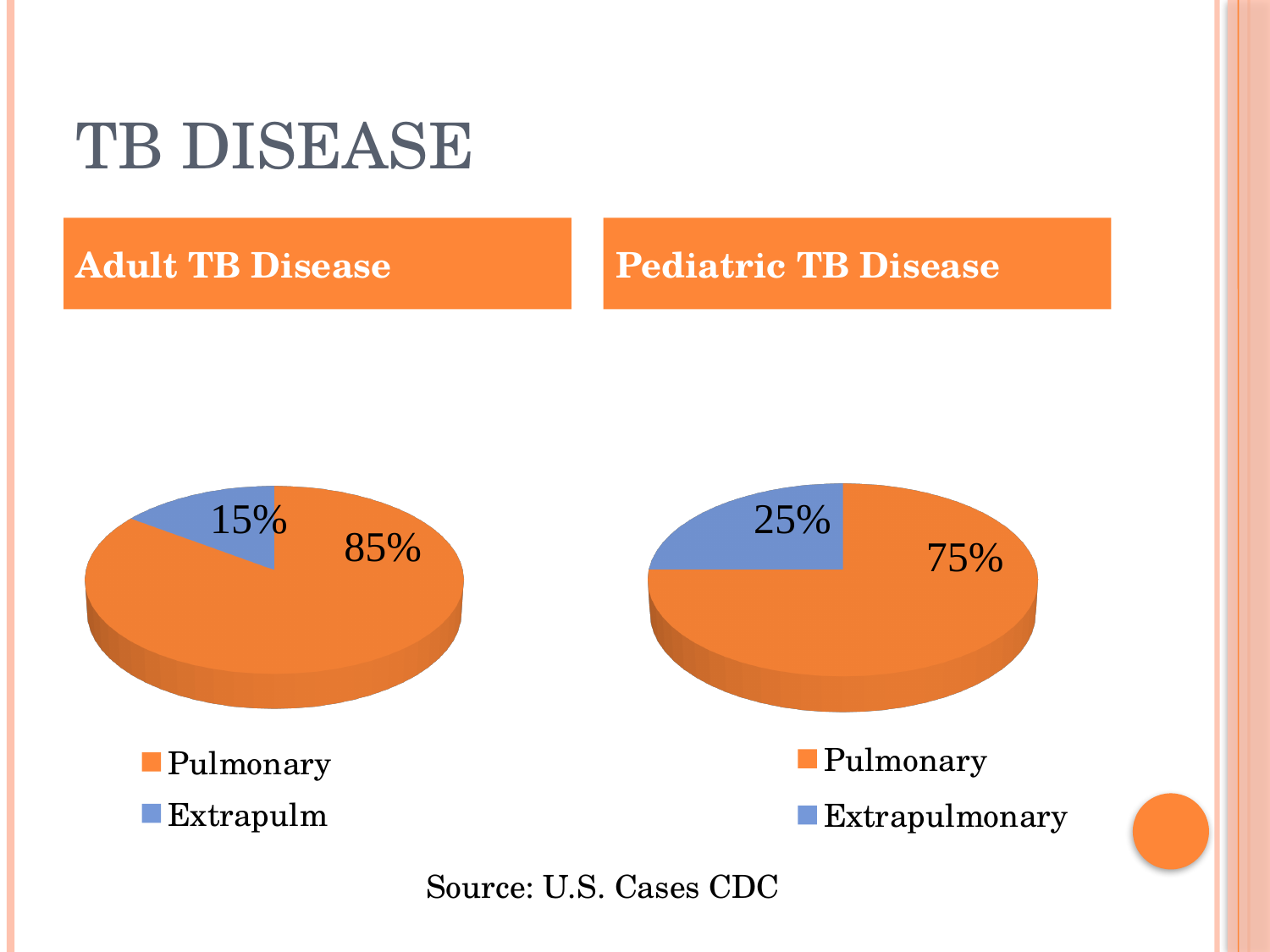

# TB Disease
Adult TB Disease
Pediatric TB Disease

[unsupported chart]

[unsupported chart]

Source: U.S. Cases CDC